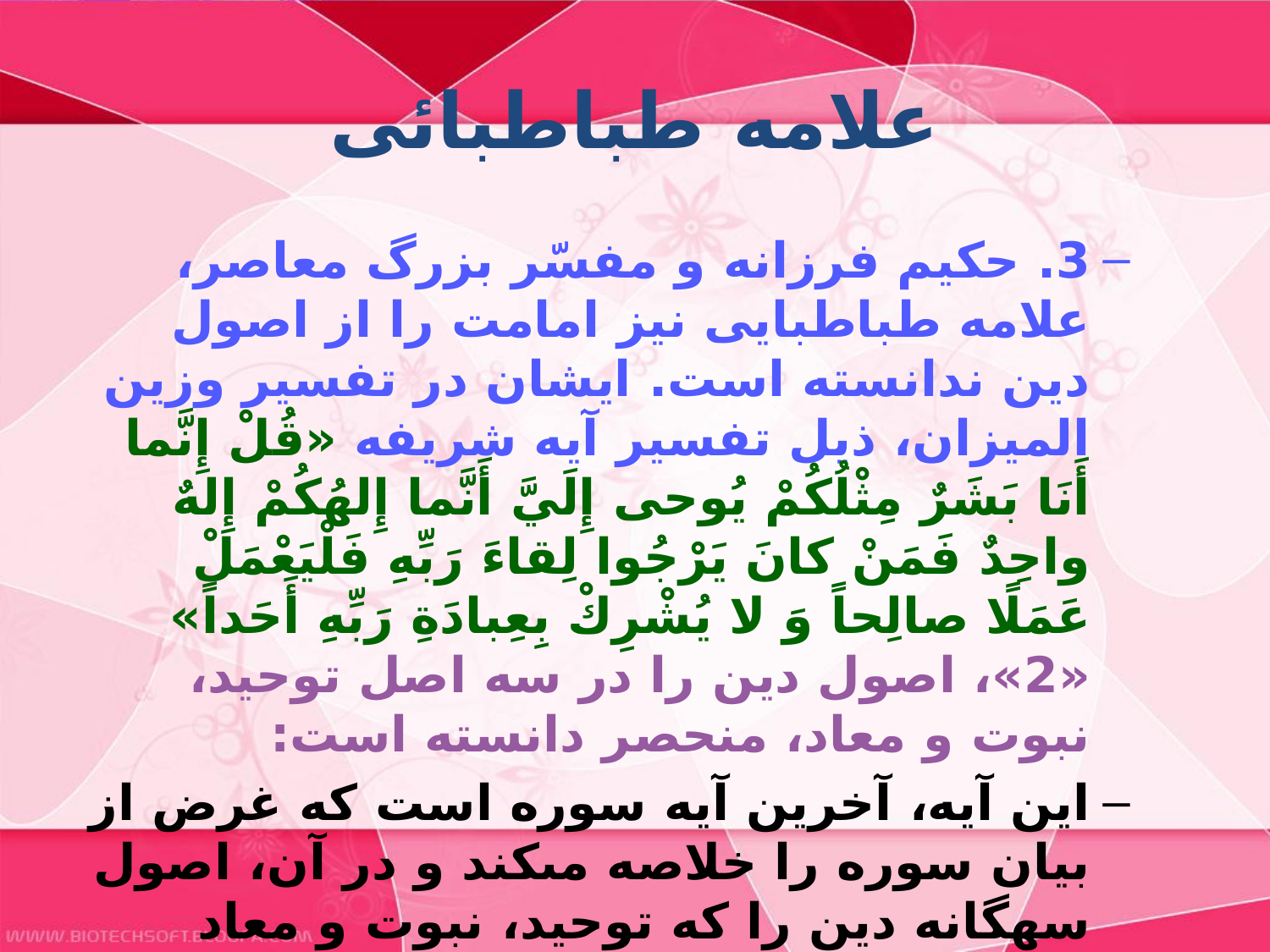

# علامه طباطبائی
3. حكيم فرزانه و مفسّر بزرگ معاصر، علامه طباطبايى نيز امامت را از اصول دين ندانسته است. ايشان در تفسير وزين الميزان، ذيل تفسير آيه شريفه‏ «قُلْ إِنَّما أَنَا بَشَرٌ مِثْلُكُمْ يُوحى‏ إِلَيَّ أَنَّما إِلهُكُمْ إِلهٌ واحِدٌ فَمَنْ كانَ يَرْجُوا لِقاءَ رَبِّهِ فَلْيَعْمَلْ عَمَلًا صالِحاً وَ لا يُشْرِكْ بِعِبادَةِ رَبِّهِ أَحَداً» «2»، اصول دين را در سه اصل توحيد، نبوت و معاد، منحصر دانسته است:
اين آيه، آخرين آيه سوره است كه غرض از بيان سوره را خلاصه مى‏كند و در آن، اصول سه‏گانه دين را كه توحيد، نبوت و معاد است؛ جمع كرده است.